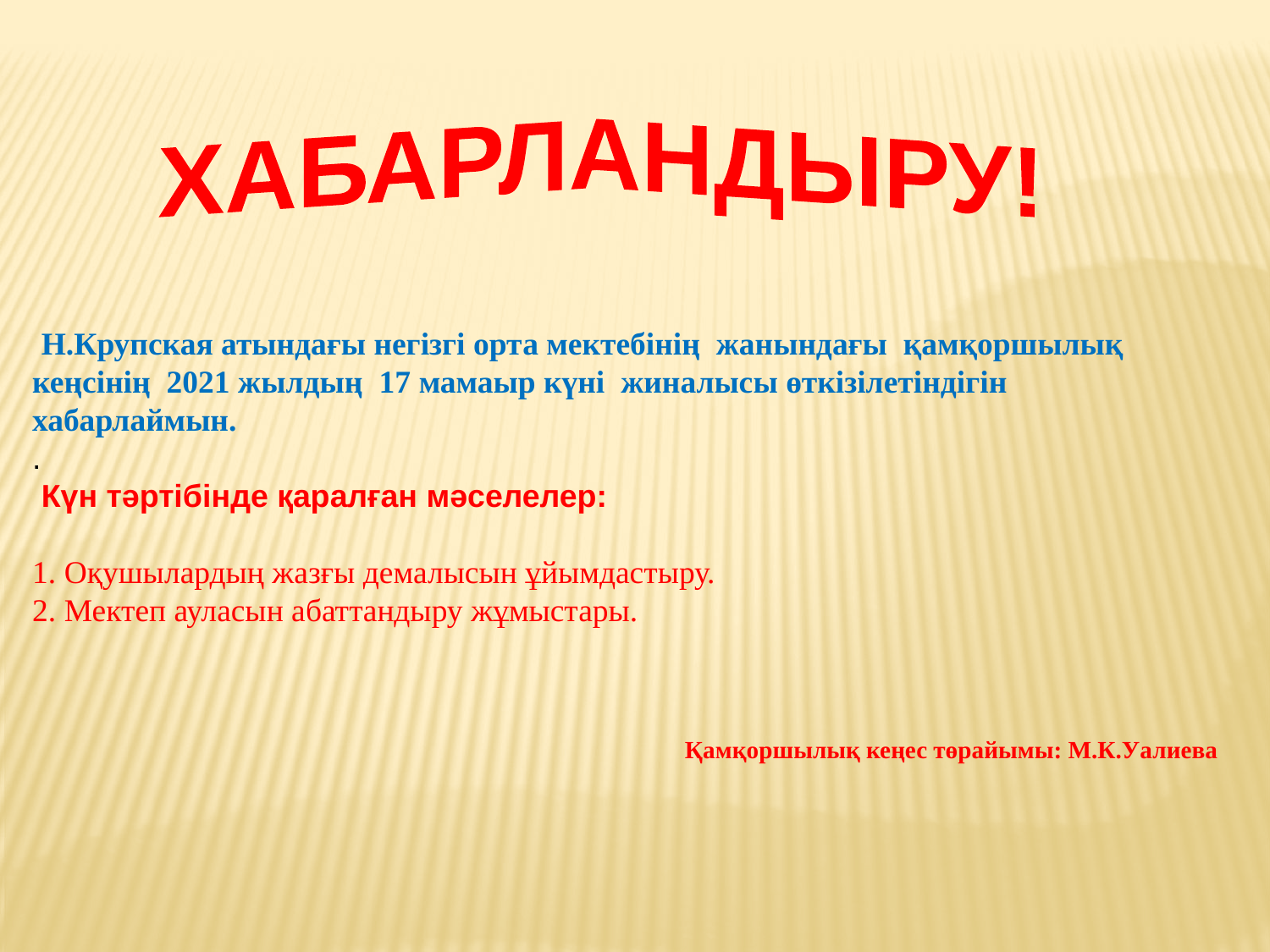

ХАБАРЛАНДЫРУ!
 Н.Крупская атындағы негізгі орта мектебінің  жанындағы  қамқоршылық кеңсінің  2021 жылдың  17 мамаыр күні  жиналысы өткізілетіндігін хабарлаймын.
.
 Күн тәртібінде қаралған мәселелер:

1. Оқушылардың жазғы демалысын ұйымдастыру.
2. Мектеп ауласын абаттандыру жұмыстары.

Қамқоршылық кеңес төрайымы: М.К.Уалиева